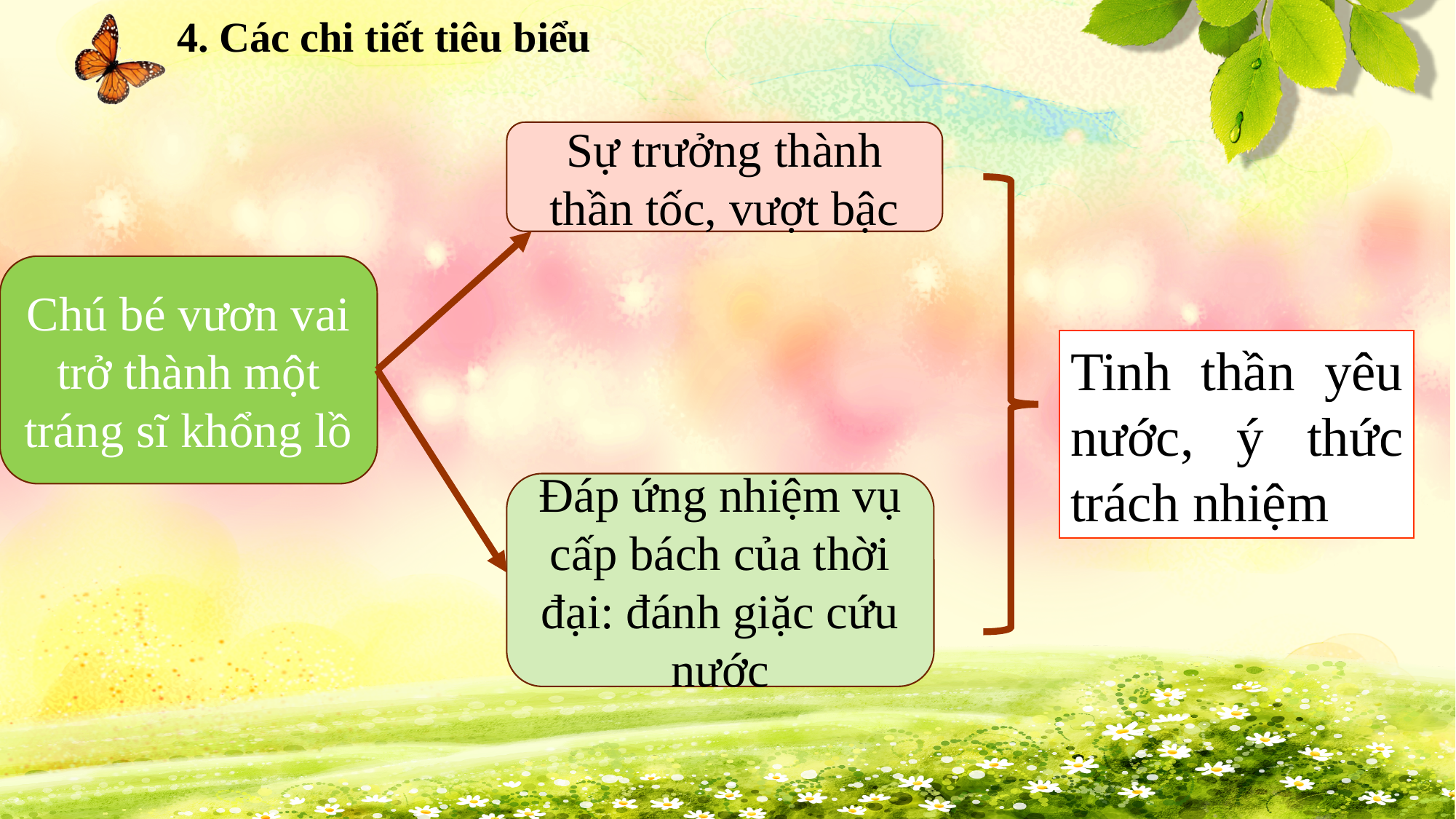

4. Các chi tiết tiêu biểu
Sự trưởng thành
thần tốc, vượt bậc

Chú bé vươn vai trở thành một tráng sĩ khổng lồ
Tinh thần yêu nước, ý thức trách nhiệm
Đáp ứng nhiệm vụ cấp bách của thời đại: đánh giặc cứu nước